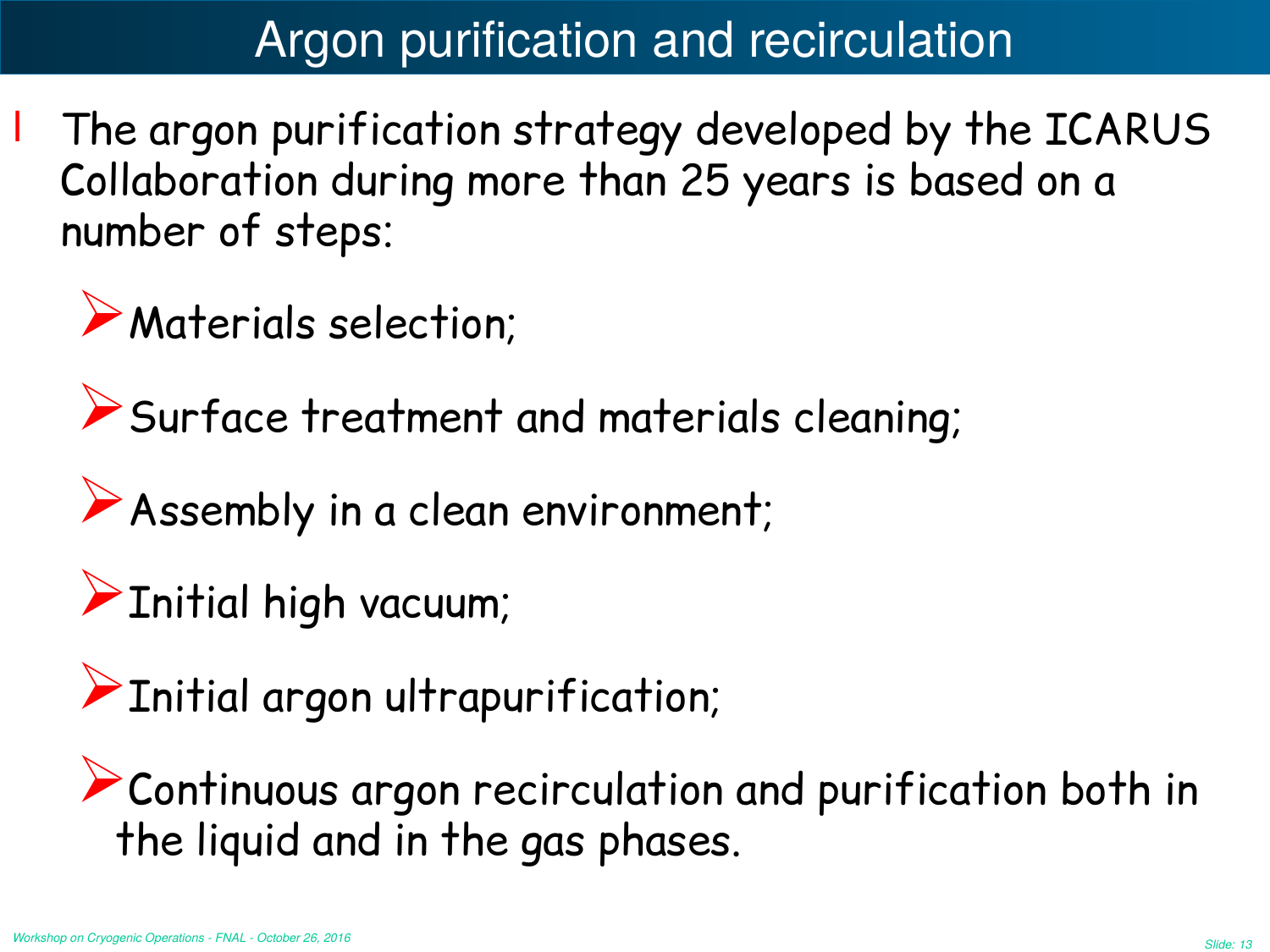

# Argon purification and recirculation
The argon purification strategy developed by the ICARUS Collaboration during more than 25 years is based on a number of steps:
Materials selection;
Surface treatment and materials cleaning;
Assembly in a clean environment;
Initial high vacuum;
Initial argon ultrapurification;
Continuous argon recirculation and purification both in the liquid and in the gas phases.
Workshop on Cryogenic Operations - FNAL - October 26, 2016
Slide: 13